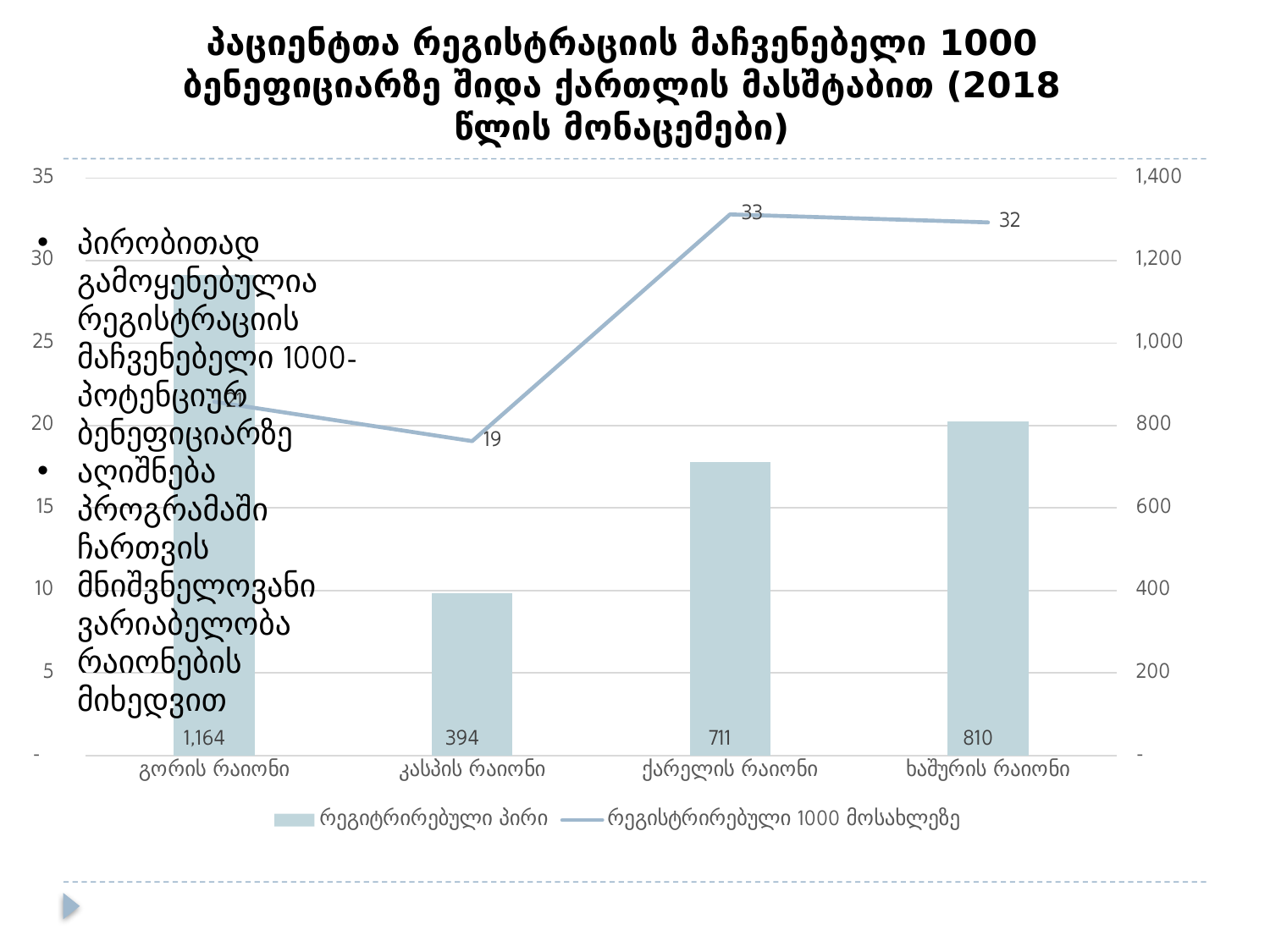

# პაციენტთა რეგისტრაციის მაჩვენებელი 1000 ბენეფიციარზე შიდა ქართლის მასშტაბით (2018 წლის მონაცემები)

### Chart

| Category | რეგიტრირებული პირი | რეგისტრირებული 1000 მოსახლეზე |
|---|---|---|
|  გორის რაიონი  | 1164.0 | 21.43646408839779 |
|  კასპის რაიონი  | 394.0 | 19.049460909926026 |
|  ქარელის რაიონი  | 711.0 | 32.792177843372386 |
|  ხაშურის რაიონი  | 810.0 | 32.30566745104296 |
პირობითად გამოყენებულია რეგისტრაციის მაჩვენებელი 1000-პოტენციურ ბენეფიციარზე
აღიშნება პროგრამაში ჩართვის მნიშვნელოვანი ვარიაბელობა რაიონების მიხედვით